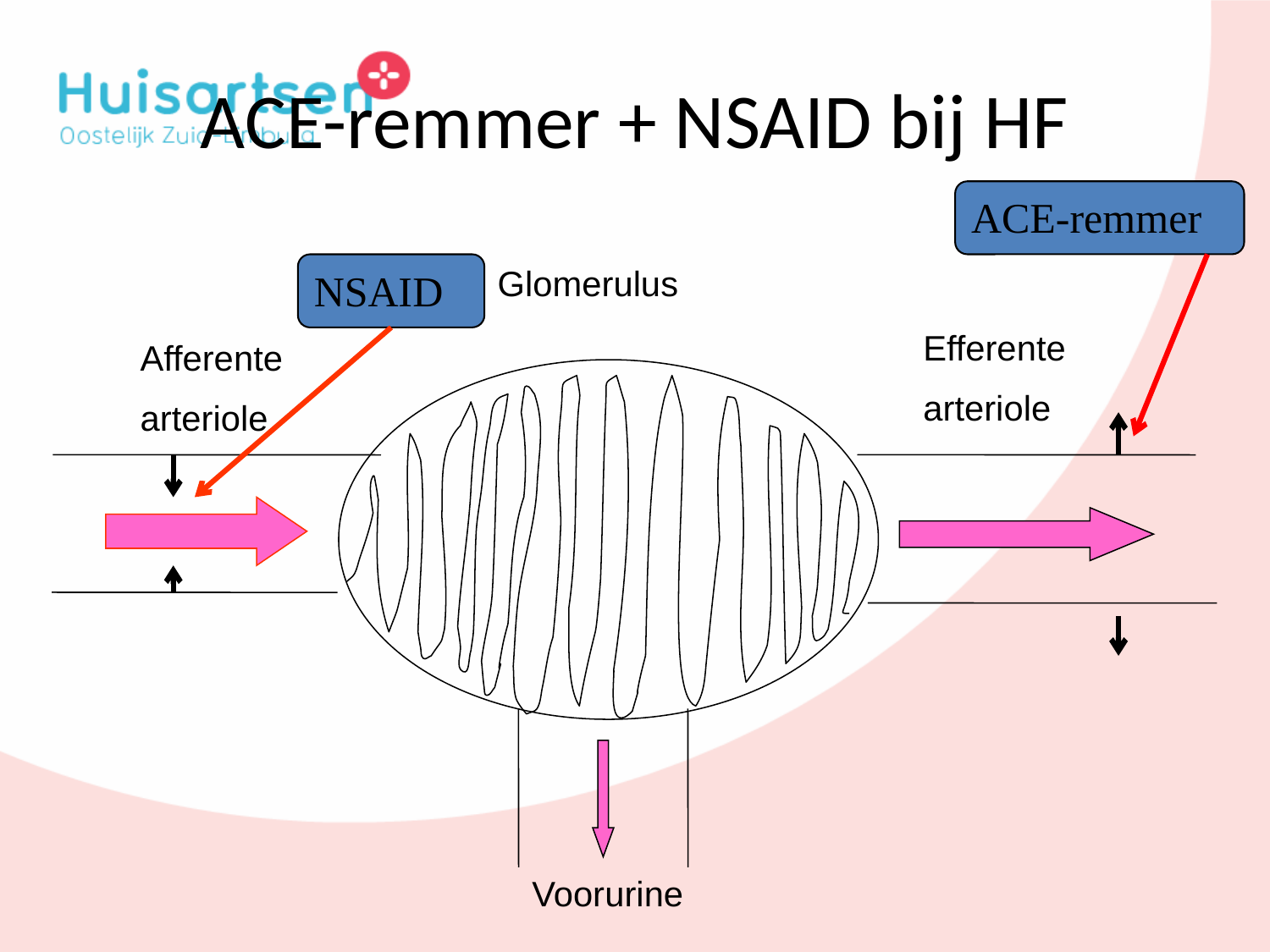

# ACE-remmer + NSAID bij HF
ACE-remmer
NSAID
Glomerulus
Efferente
arteriole
Afferente
arteriole

Voorurine